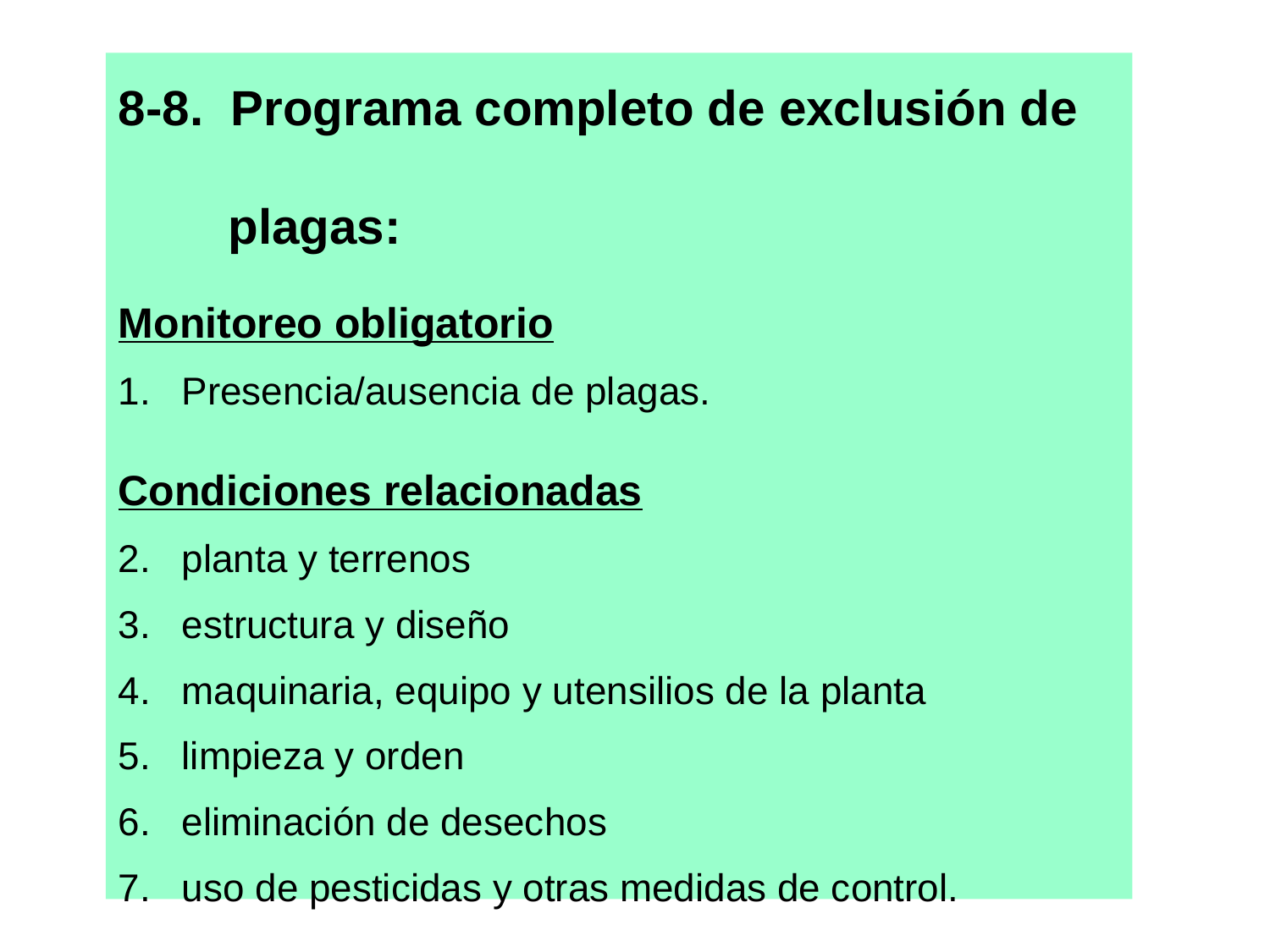

8-8.  Programa completo de exclusión de
        plagas:

Monitoreo obligatorio
Presencia/ausencia de plagas.

Condiciones relacionadas
planta y terrenos
estructura y diseño
maquinaria, equipo y utensilios de la planta
limpieza y orden
eliminación de desechos
uso de pesticidas y otras medidas de control.